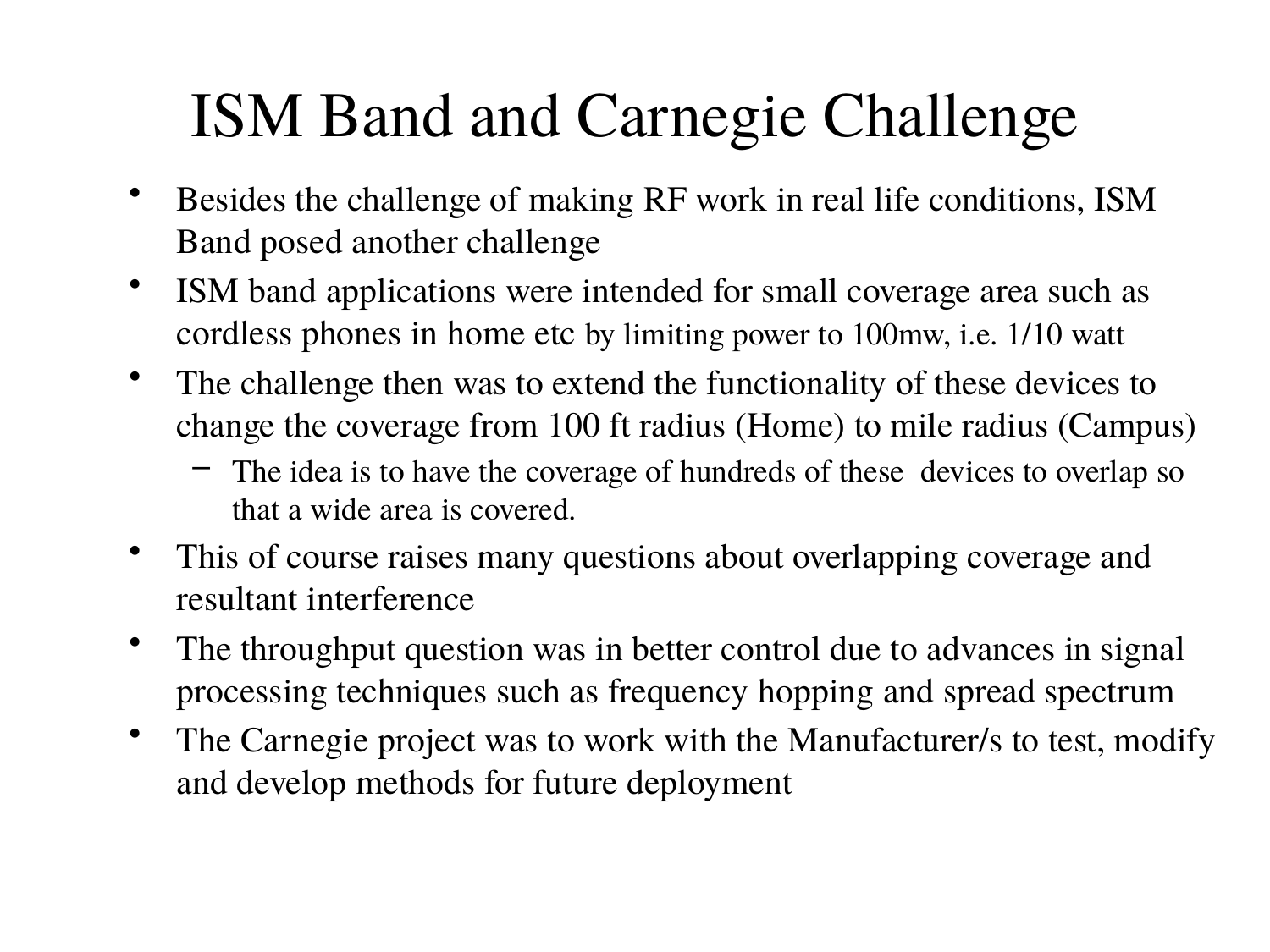

# ISM Band and Carnegie Challenge
Besides the challenge of making RF work in real life conditions, ISM Band posed another challenge
ISM band applications were intended for small coverage area such as cordless phones in home etc by limiting power to 100mw, i.e. 1/10 watt
The challenge then was to extend the functionality of these devices to change the coverage from 100 ft radius (Home) to mile radius (Campus)
The idea is to have the coverage of hundreds of these  devices to overlap so that a wide area is covered.
This of course raises many questions about overlapping coverage and resultant interference
The throughput question was in better control due to advances in signal processing techniques such as frequency hopping and spread spectrum
The Carnegie project was to work with the Manufacturer/s to test, modify and develop methods for future deployment